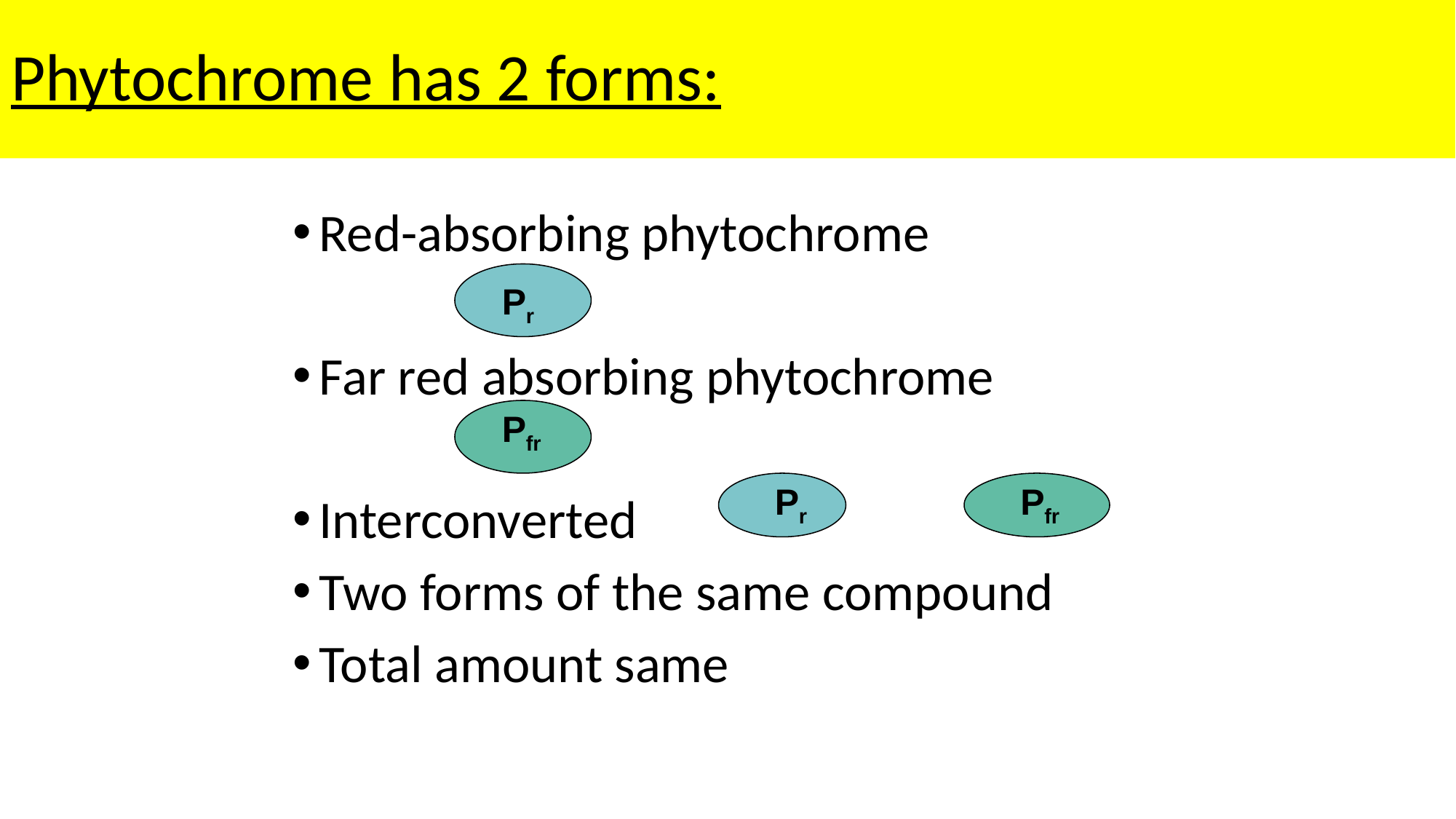

# Phytochrome has 2 forms:
Red-absorbing phytochrome

Far red absorbing phytochrome

Interconverted
Two forms of the same compound
Total amount same

Pr

Pfr

Pr

Pfr